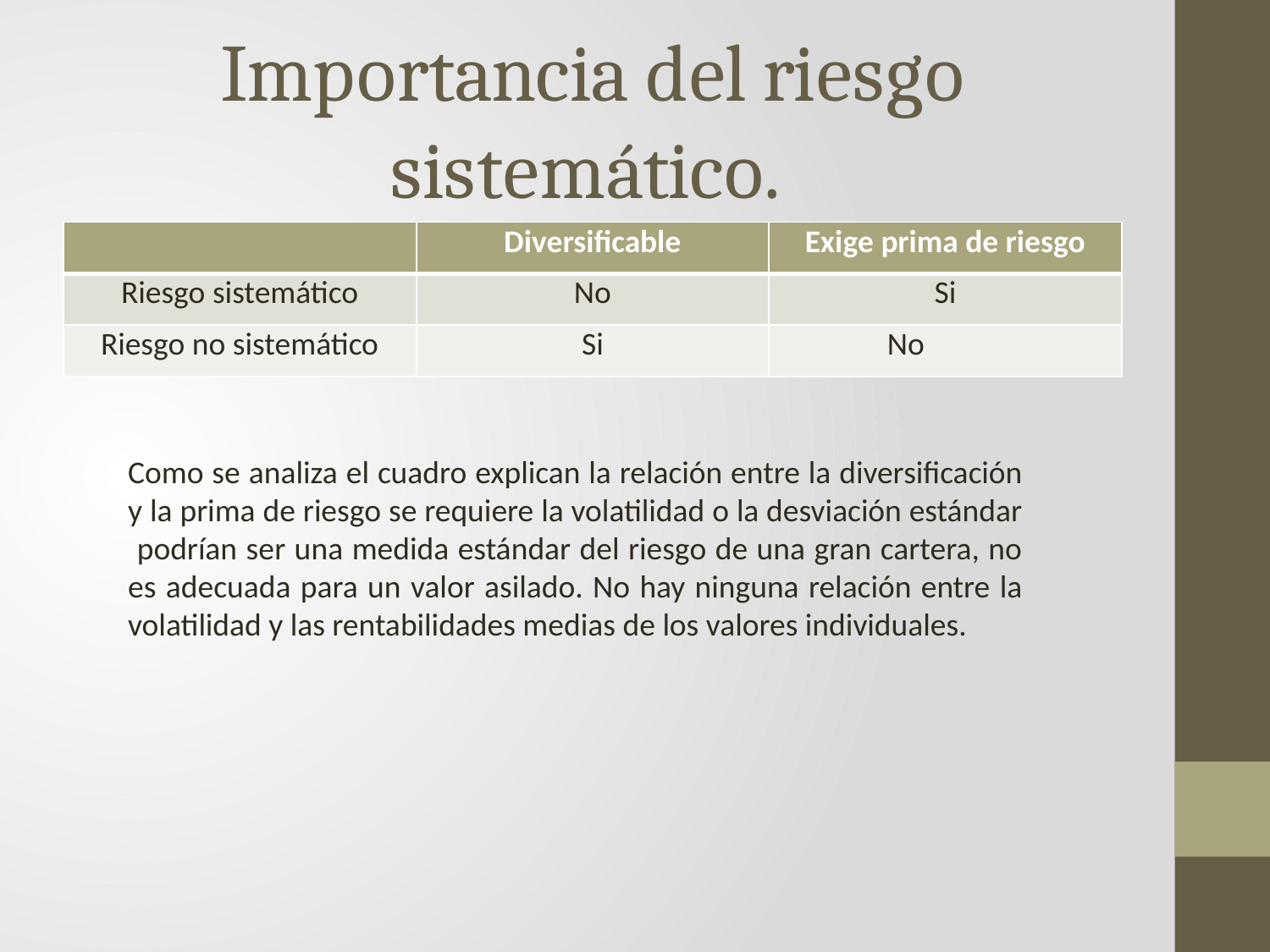

# Importancia del riesgo sistemático.
|  | Diversificable | Exige prima de riesgo |
| --- | --- | --- |
| Riesgo sistemático | No | Si |
| Riesgo no sistemático | Si | No |
Como se analiza el cuadro explican la relación entre la diversificación y la prima de riesgo se requiere la volatilidad o la desviación estándar  podrían ser una medida estándar del riesgo de una gran cartera, no es adecuada para un valor asilado. No hay ninguna relación entre la volatilidad y las rentabilidades medias de los valores individuales.